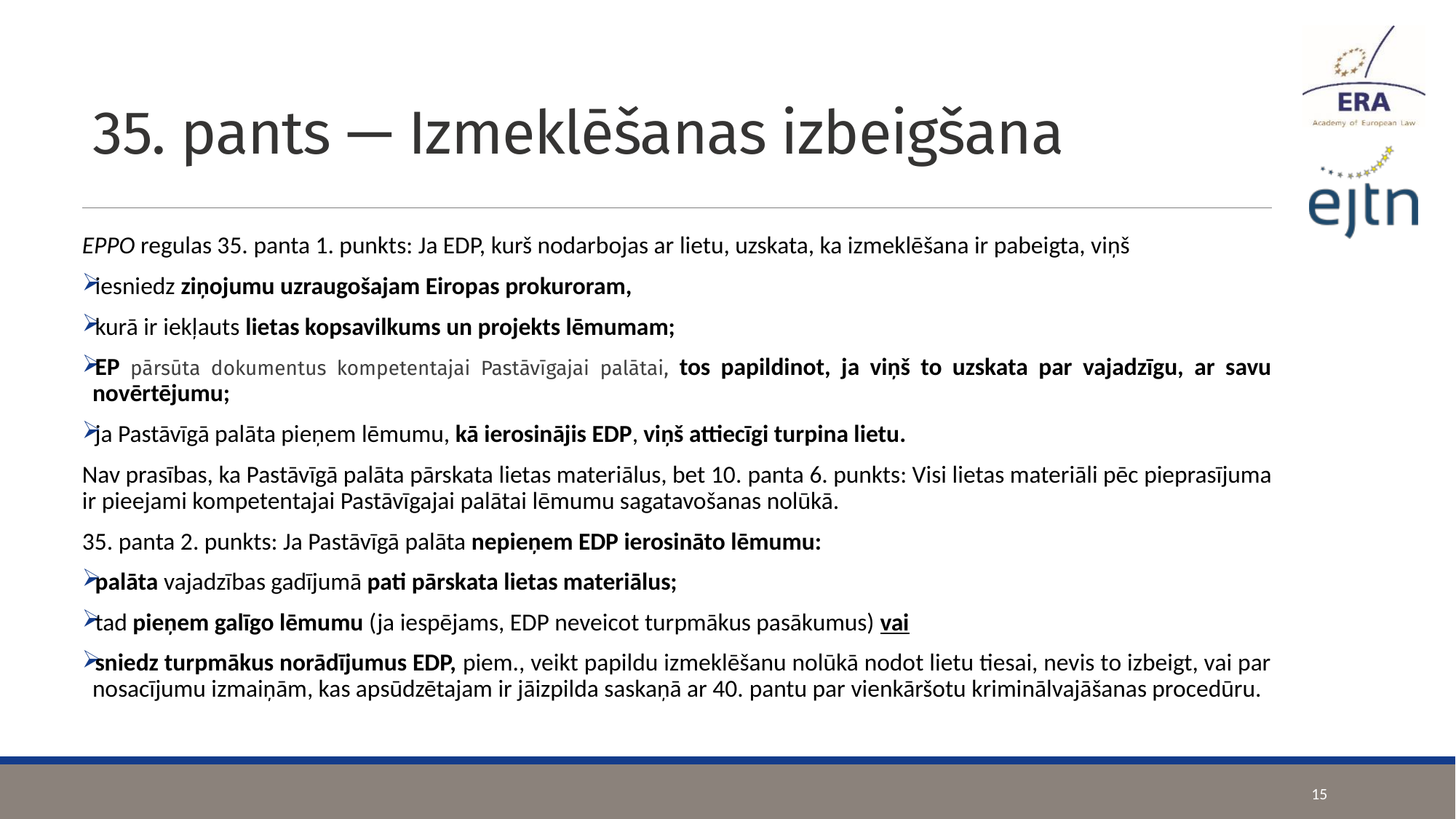

# 35. pants — Izmeklēšanas izbeigšana
EPPO regulas 35. panta 1. punkts: Ja EDP, kurš nodarbojas ar lietu, uzskata, ka izmeklēšana ir pabeigta, viņš
iesniedz ziņojumu uzraugošajam Eiropas prokuroram,
kurā ir iekļauts lietas kopsavilkums un projekts lēmumam;
EP pārsūta dokumentus kompetentajai Pastāvīgajai palātai, tos papildinot, ja viņš to uzskata par vajadzīgu, ar savu novērtējumu;
ja Pastāvīgā palāta pieņem lēmumu, kā ierosinājis EDP, viņš attiecīgi turpina lietu.
Nav prasības, ka Pastāvīgā palāta pārskata lietas materiālus, bet 10. panta 6. punkts: Visi lietas materiāli pēc pieprasījuma ir pieejami kompetentajai Pastāvīgajai palātai lēmumu sagatavošanas nolūkā.
35. panta 2. punkts: Ja Pastāvīgā palāta nepieņem EDP ierosināto lēmumu:
palāta vajadzības gadījumā pati pārskata lietas materiālus;
tad pieņem galīgo lēmumu (ja iespējams, EDP neveicot turpmākus pasākumus) vai
sniedz turpmākus norādījumus EDP, piem., veikt papildu izmeklēšanu nolūkā nodot lietu tiesai, nevis to izbeigt, vai par nosacījumu izmaiņām, kas apsūdzētajam ir jāizpilda saskaņā ar 40. pantu par vienkāršotu kriminālvajāšanas procedūru.

15